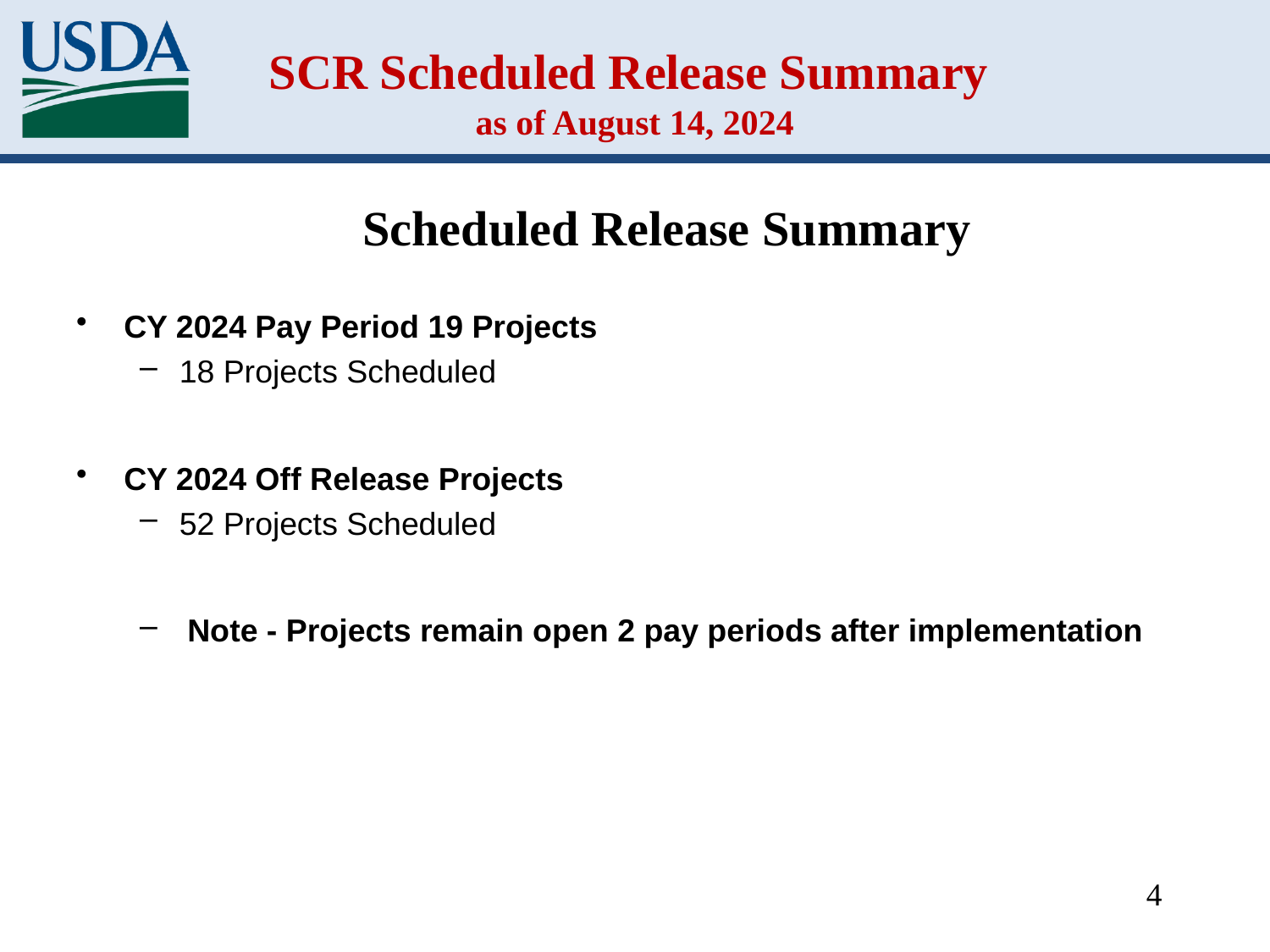

# SCR Scheduled Release Summary as of August 14, 2024
Scheduled Release Summary

CY 2024 Pay Period 19 Projects
18 Projects Scheduled

CY 2024 Off Release Projects
52 Projects Scheduled

Note - Projects remain open 2 pay periods after implementation

4